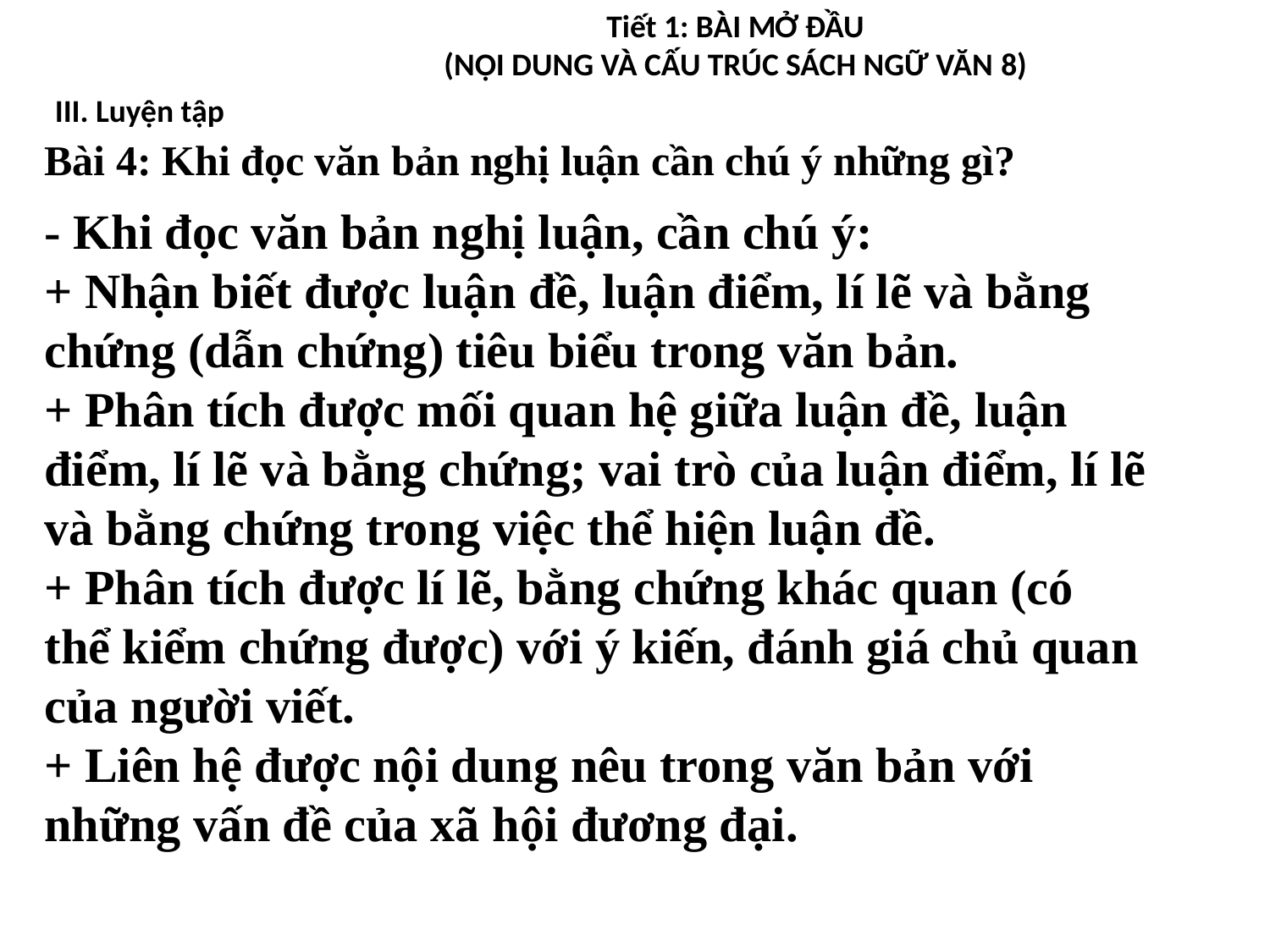

Tiết 1: BÀI MỞ ĐẦU
(NỘI DUNG VÀ CẤU TRÚC SÁCH NGỮ VĂN 8)
III. Luyện tập
Bài 4: Khi đọc văn bản nghị luận cần chú ý những gì?
- Khi đọc văn bản nghị luận, cần chú ý:
+ Nhận biết được luận đề, luận điểm, lí lẽ và bằng chứng (dẫn chứng) tiêu biểu trong văn bản.
+ Phân tích được mối quan hệ giữa luận đề, luận điểm, lí lẽ và bằng chứng; vai trò của luận điểm, lí lẽ và bằng chứng trong việc thể hiện luận đề.
+ Phân tích được lí lẽ, bằng chứng khác quan (có thể kiểm chứng được) với ý kiến, đánh giá chủ quan của người viết.
+ Liên hệ được nội dung nêu trong văn bản với những vấn đề của xã hội đương đại.